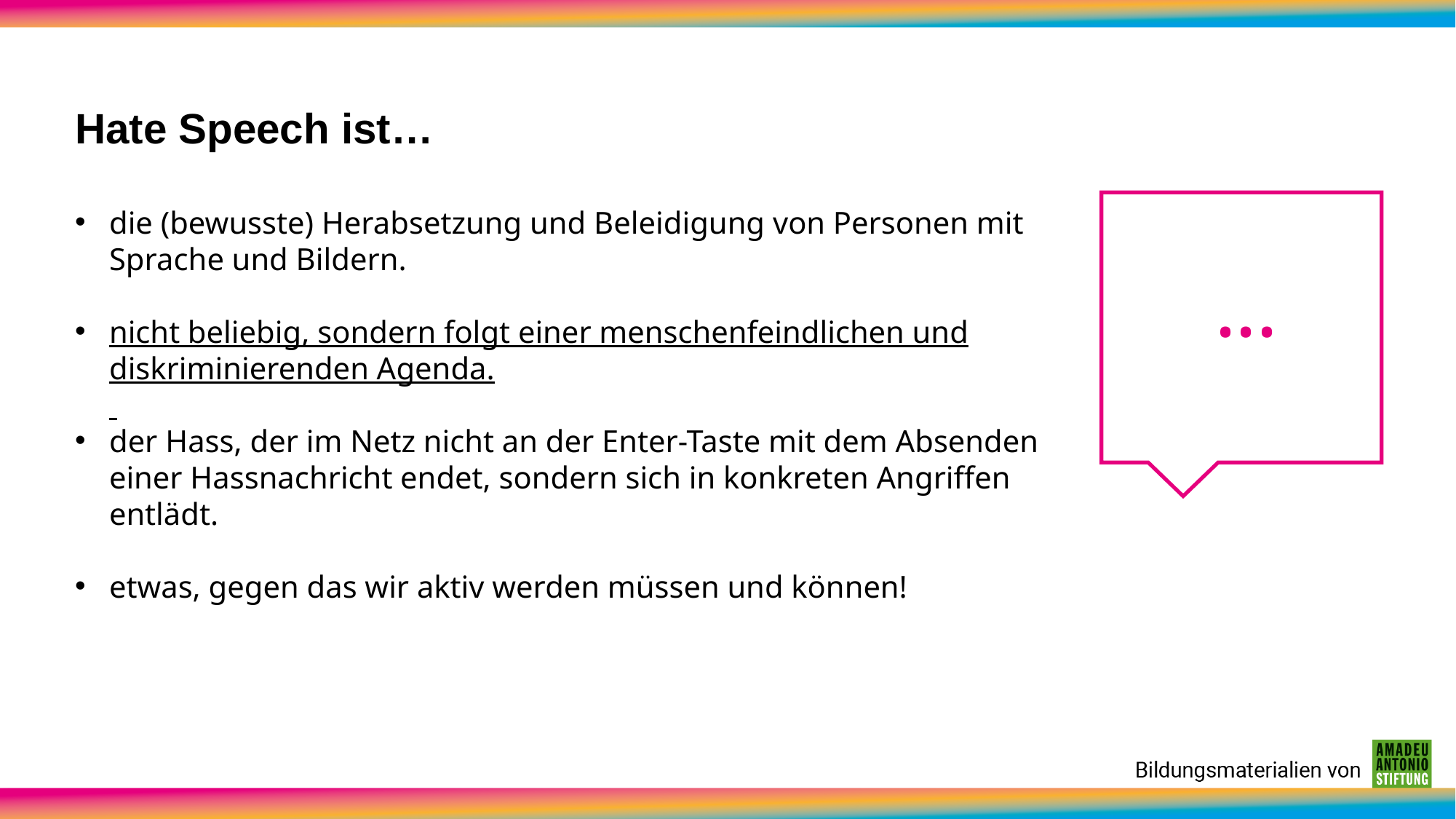

Hate Speech ist…
die (bewusste) Herabsetzung und Beleidigung von Personen mit Sprache und Bildern.
nicht beliebig, sondern folgt einer menschenfeindlichen und diskriminierenden Agenda.
der Hass, der im Netz nicht an der Enter-Taste mit dem Absenden einer Hassnachricht endet, sondern sich in konkreten Angriffen entlädt.

etwas, gegen das wir aktiv werden müssen und können!

...